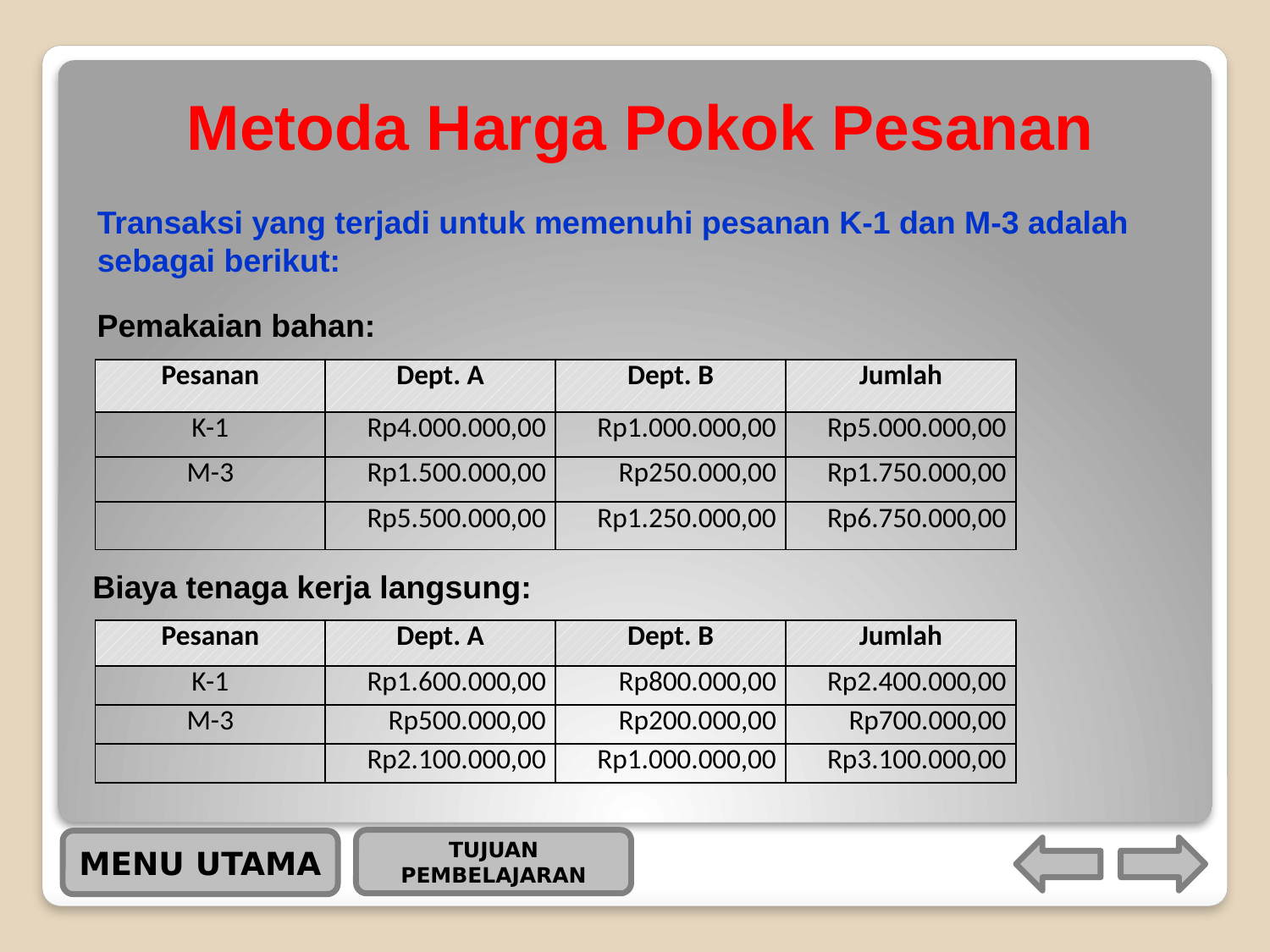

# Metoda Harga Pokok Pesanan
Transaksi yang terjadi untuk memenuhi pesanan K-1 dan M-3 adalah sebagai berikut:
Pemakaian bahan:
| Pesanan | Dept. A | Dept. B | Jumlah |
| --- | --- | --- | --- |
| K-1 | Rp4.000.000,00 | Rp1.000.000,00 | Rp5.000.000,00 |
| M-3 | Rp1.500.000,00 | Rp250.000,00 | Rp1.750.000,00 |
|  | Rp5.500.000,00 | Rp1.250.000,00 | Rp6.750.000,00 |
Biaya tenaga kerja langsung:
| Pesanan | Dept. A | Dept. B | Jumlah |
| --- | --- | --- | --- |
| K-1 | Rp1.600.000,00 | Rp800.000,00 | Rp2.400.000,00 |
| M-3 | Rp500.000,00 | Rp200.000,00 | Rp700.000,00 |
|  | Rp2.100.000,00 | Rp1.000.000,00 | Rp3.100.000,00 |
TUJUAN PEMBELAJARAN
MENU UTAMA